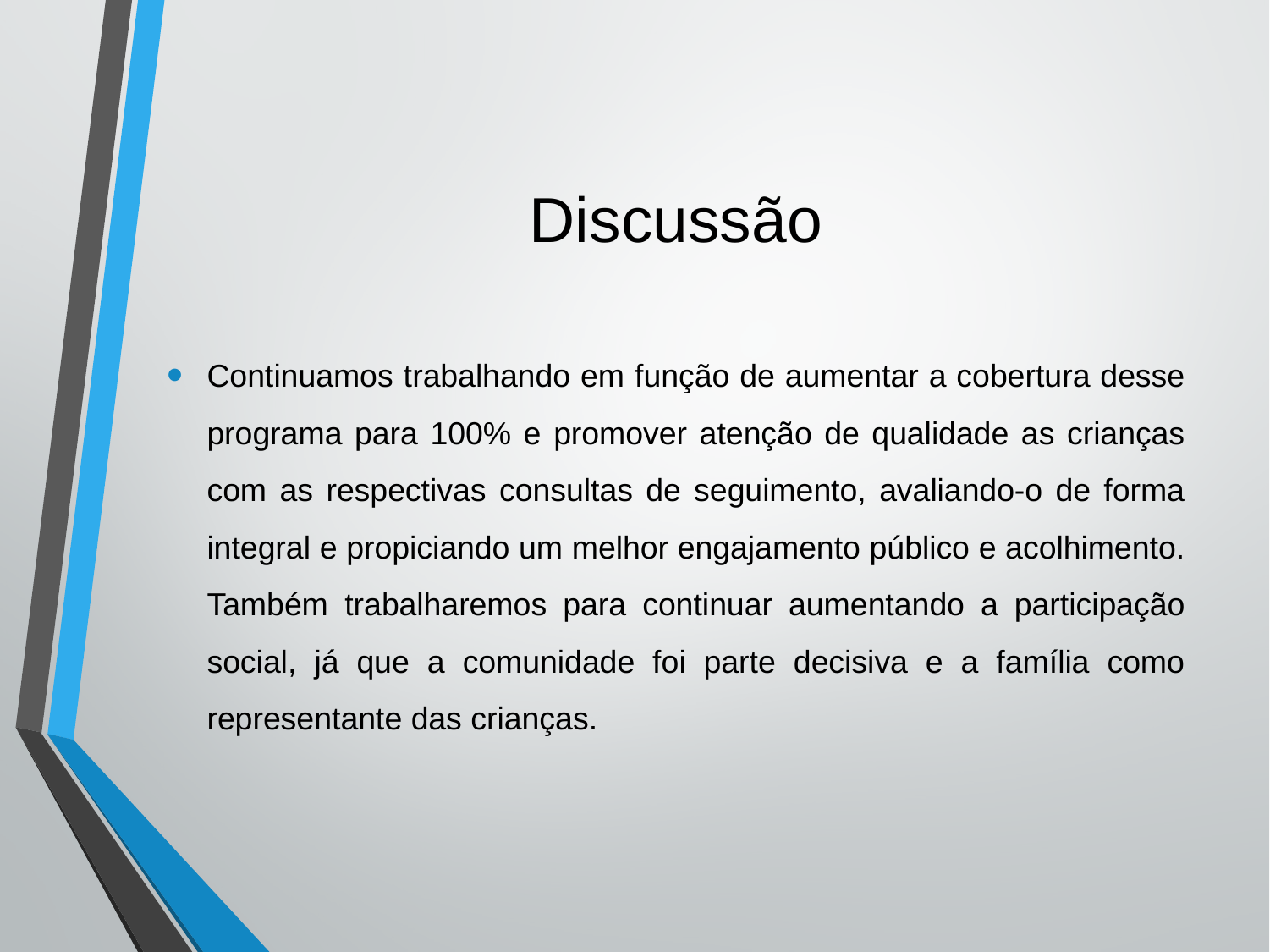

# Discussão
Continuamos trabalhando em função de aumentar a cobertura desse programa para 100% e promover atenção de qualidade as crianças com as respectivas consultas de seguimento, avaliando-o de forma integral e propiciando um melhor engajamento público e acolhimento. Também trabalharemos para continuar aumentando a participação social, já que a comunidade foi parte decisiva e a família como representante das crianças.